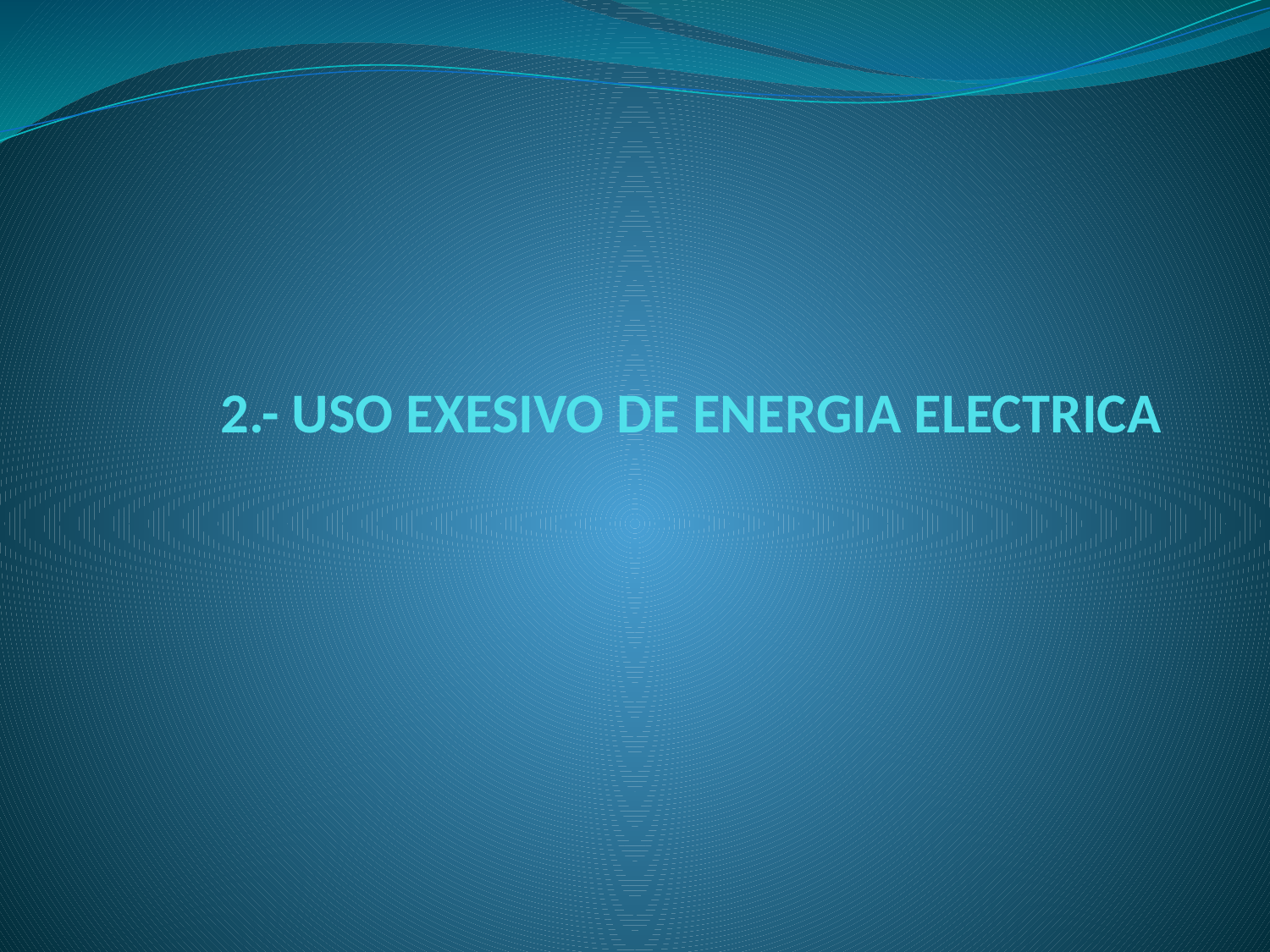

# 2.- USO EXESIVO DE ENERGIA ELECTRICA